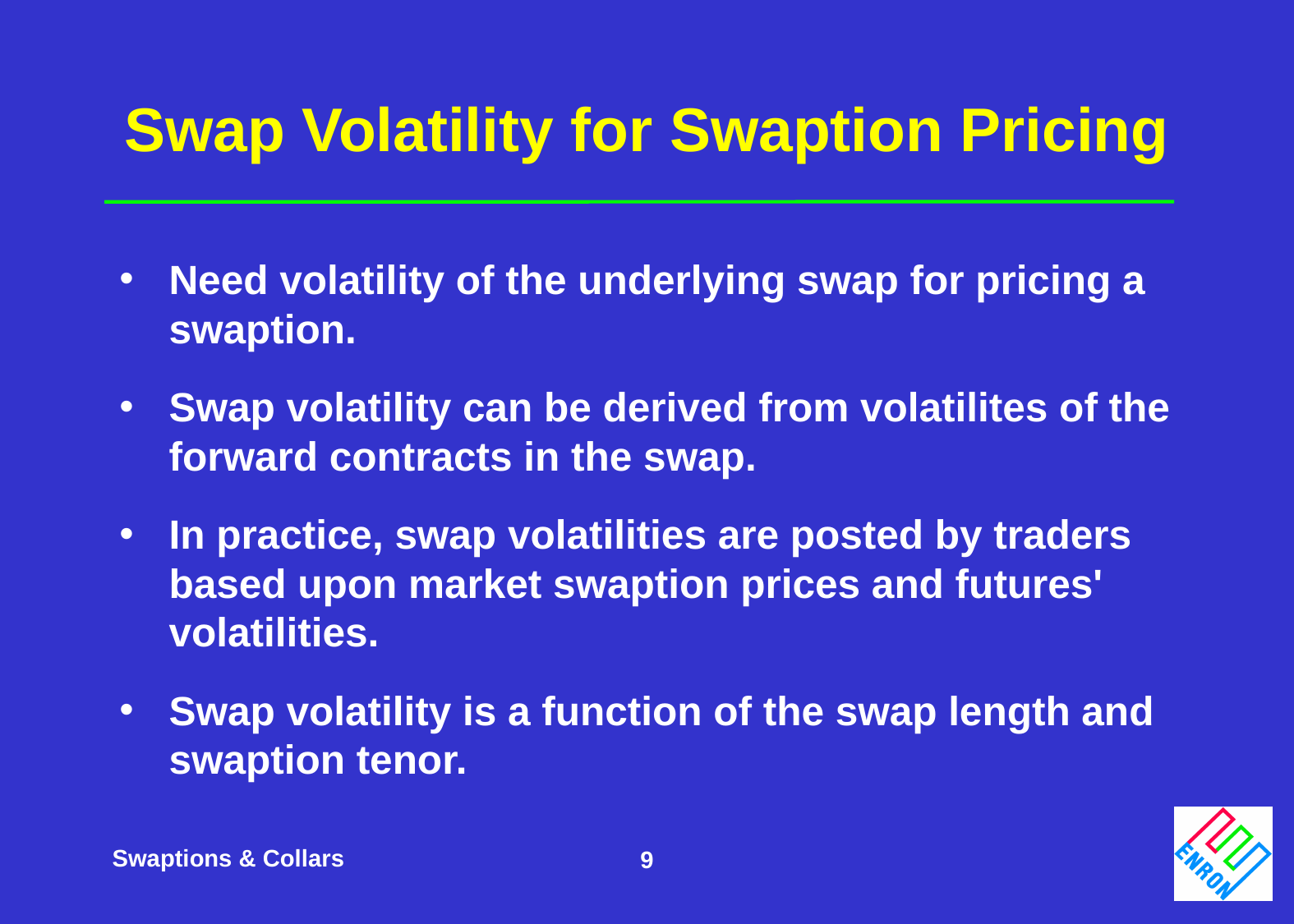

# Swap Volatility for Swaption Pricing

Need volatility of the underlying swap for pricing a swaption.

Swap volatility can be derived from volatilites of the forward contracts in the swap.

In practice, swap volatilities are posted by traders based upon market swaption prices and futures' volatilities.

Swap volatility is a function of the swap length and swaption tenor.
Swaptions & Collars
9